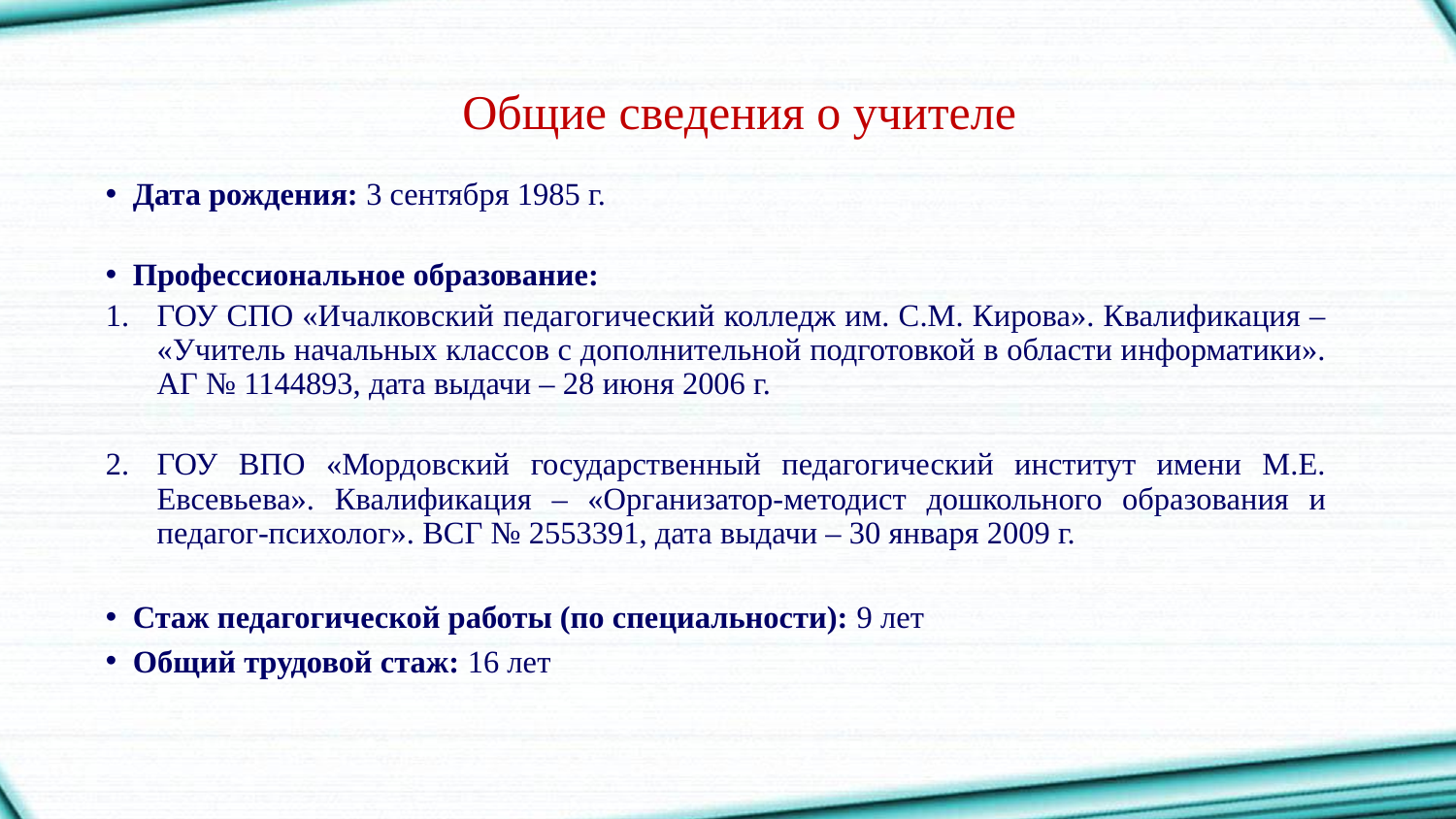

Общие сведения о учителе

Дата рождения: 3 сентября 1985 г.

Профессиональное образование:
ГОУ СПО «Ичалковский педагогический колледж им. С.М. Кирова». Квалификация – «Учитель начальных классов с дополнительной подготовкой в области информатики». АГ № 1144893, дата выдачи – 28 июня 2006 г.

ГОУ ВПО «Мордовский государственный педагогический институт имени М.Е. Евсевьева». Квалификация – «Организатор-методист дошкольного образования и педагог-психолог». ВСГ № 2553391, дата выдачи – 30 января 2009 г.

Стаж педагогической работы (по специальности): 9 лет
Общий трудовой стаж: 16 лет